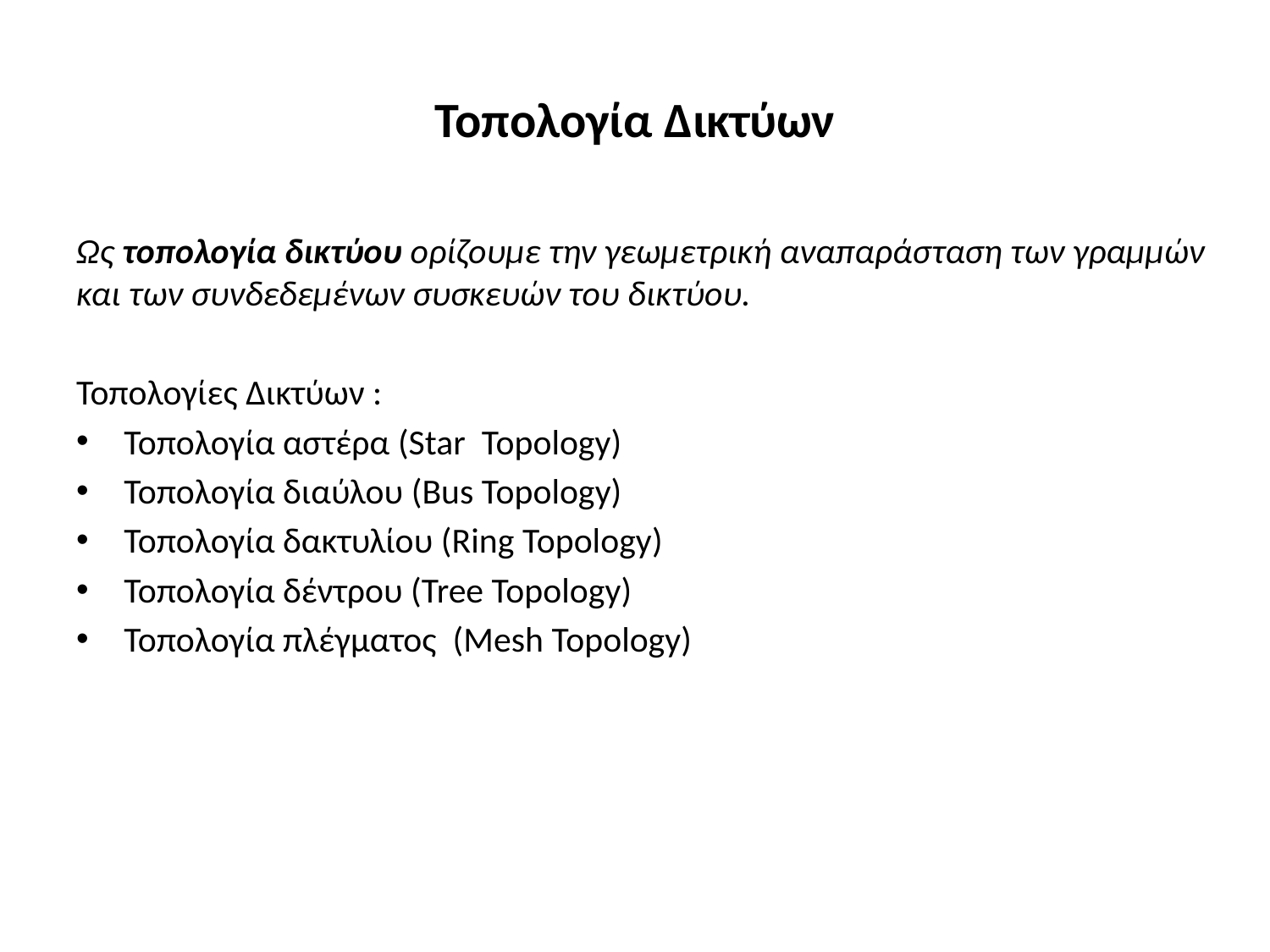

# Τοπολογία Δικτύων
Ως τοπολογία δικτύου ορίζουμε την γεωμετρική αναπαράσταση των γραμμών και των συνδεδεμένων συσκευών του δικτύου.

Τοπολογίες Δικτύων :
Τοπολογία αστέρα (Star  Topology)
Τοπολογία διαύλου (Bus Topology)
Τοπολογία δακτυλίου (Ring Topology)
Τοπολογία δέντρου (Tree Topology)
Τοπολογία πλέγματος  (Mesh Topology)